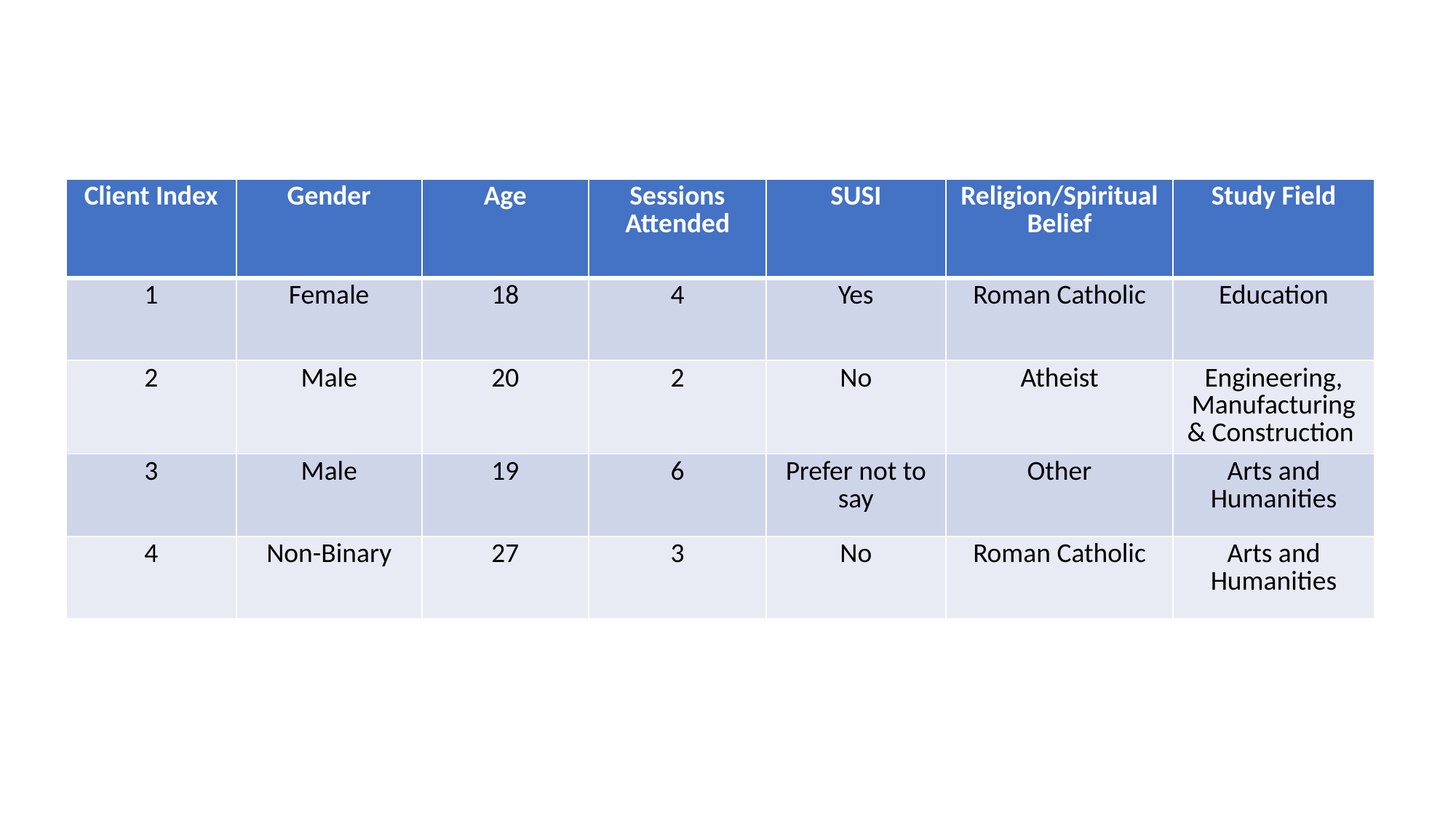

| Client Index | Gender | Age | Sessions Attended | SUSI | Religion/Spiritual Belief | Study Field |
| --- | --- | --- | --- | --- | --- | --- |
| 1 | Female | 18 | 4 | Yes | Roman Catholic | Education |
| 2 | Male | 20 | 2 | No | Atheist | Engineering, Manufacturing & Construction |
| 3 | Male | 19 | 6 | Prefer not to say | Other | Arts and Humanities |
| 4 | Non-Binary | 27 | 3 | No | Roman Catholic | Arts and Humanities |